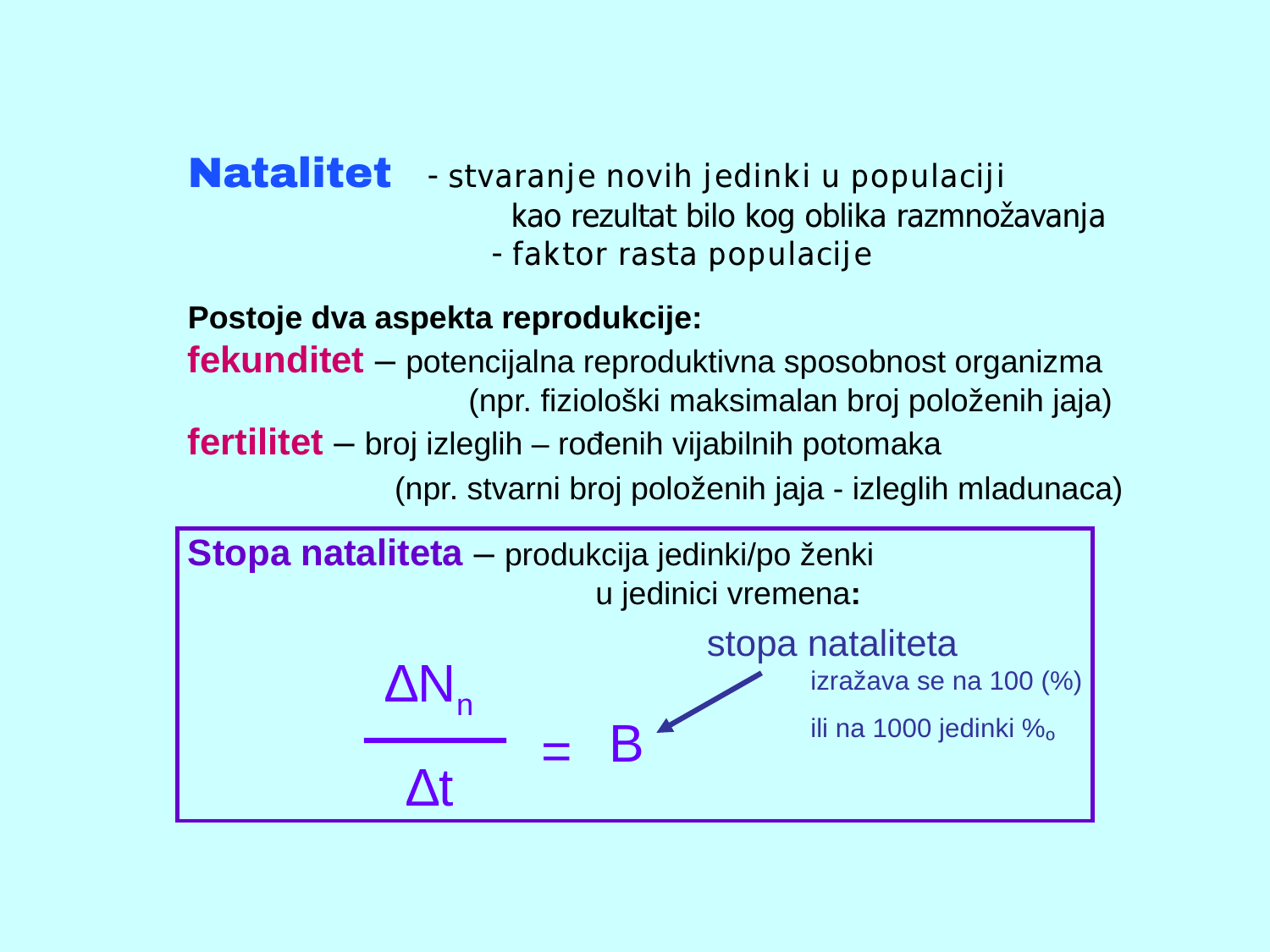

Natalitet    - stvaranje novih jedinki u populaciji
		       kao rezultat bilo kog oblika razmnožavanja
		     - faktor rasta populacije

Postoje dva aspekta reprodukcije:
fekunditet – potencijalna reproduktivna sposobnost organizma
		   (npr. fiziološki maksimalan broj položenih jaja)
fertilitet – broj izleglih – rođenih vijabilnih potomaka
	         (npr. stvarni broj položenih jaja - izleglih mladunaca)

Stopa nataliteta – produkcija jedinki/po ženki
			   u jedinici vremena:

stopa nataliteta
              izražava se na 100 (%)
              ili na 1000 jedinki %º
∆Nn

B
=

∆t